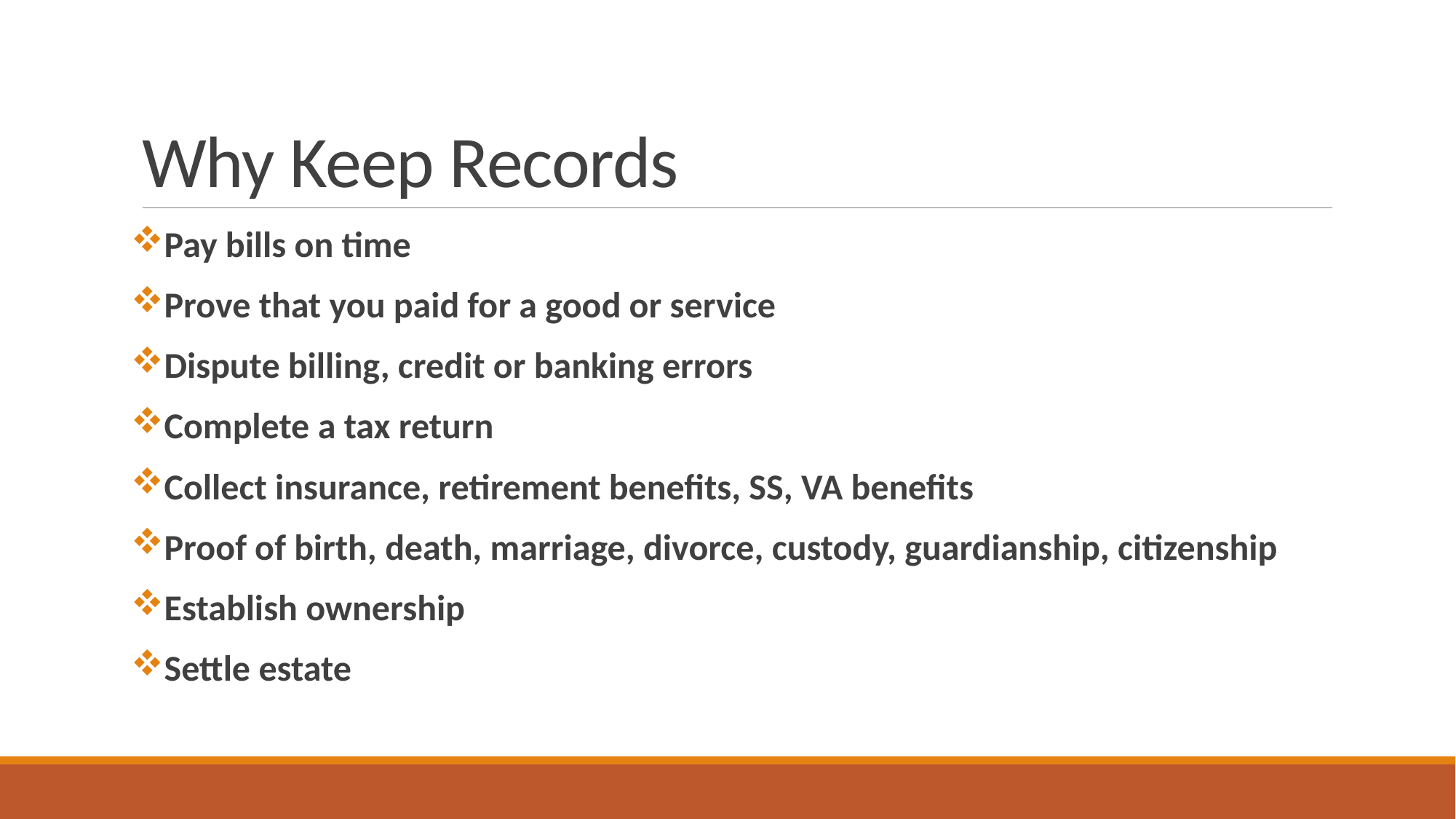

# Why Keep Records
Pay bills on time
Prove that you paid for a good or service
Dispute billing, credit or banking errors
Complete a tax return
Collect insurance, retirement benefits, SS, VA benefits
Proof of birth, death, marriage, divorce, custody, guardianship, citizenship
Establish ownership
Settle estate